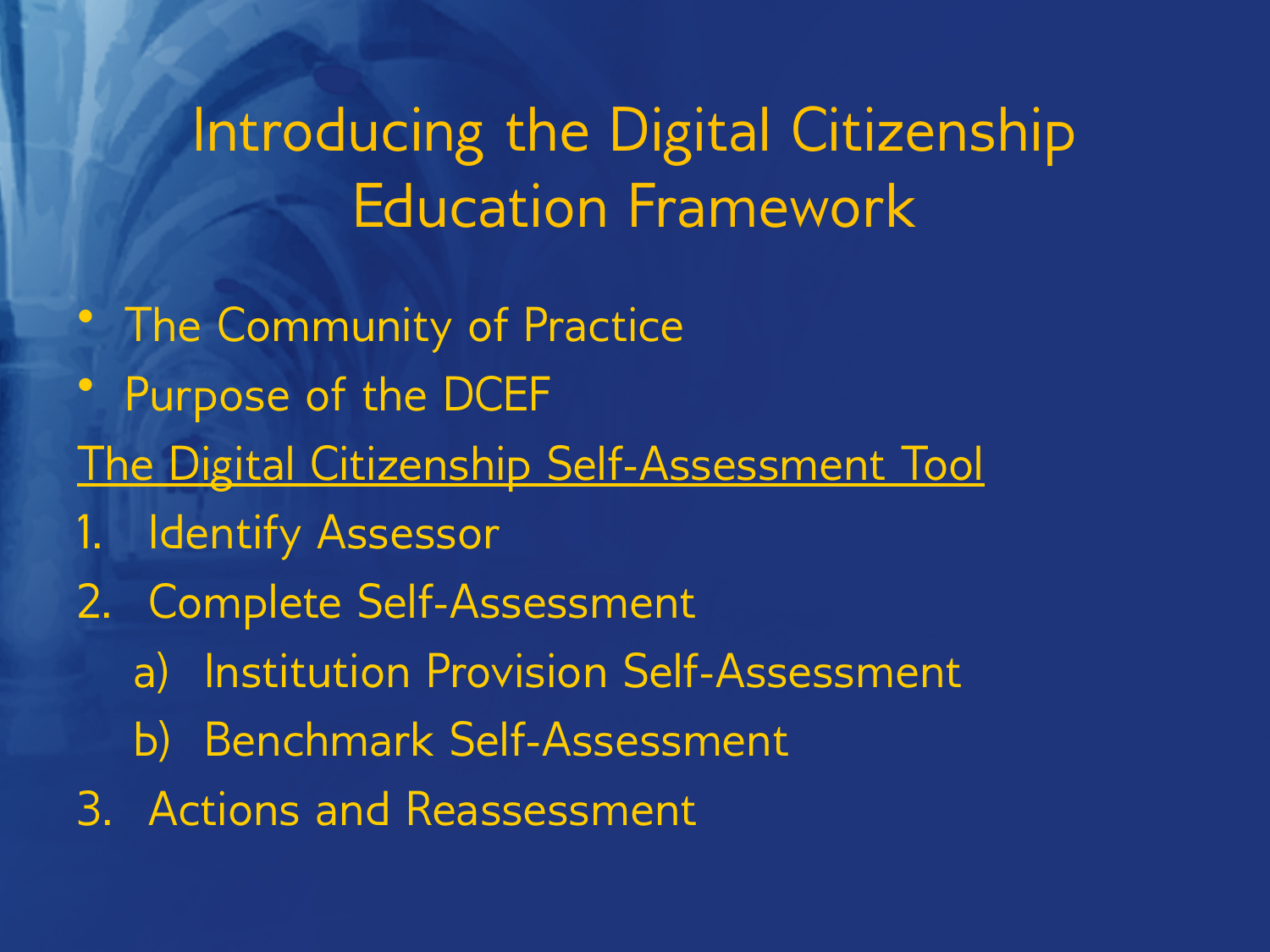

# Introducing the Digital Citizenship Education Framework
The Community of Practice
Purpose of the DCEF
The Digital Citizenship Self-Assessment Tool
Identify Assessor
Complete Self-Assessment
Institution Provision Self-Assessment
Benchmark Self-Assessment
Actions and Reassessment